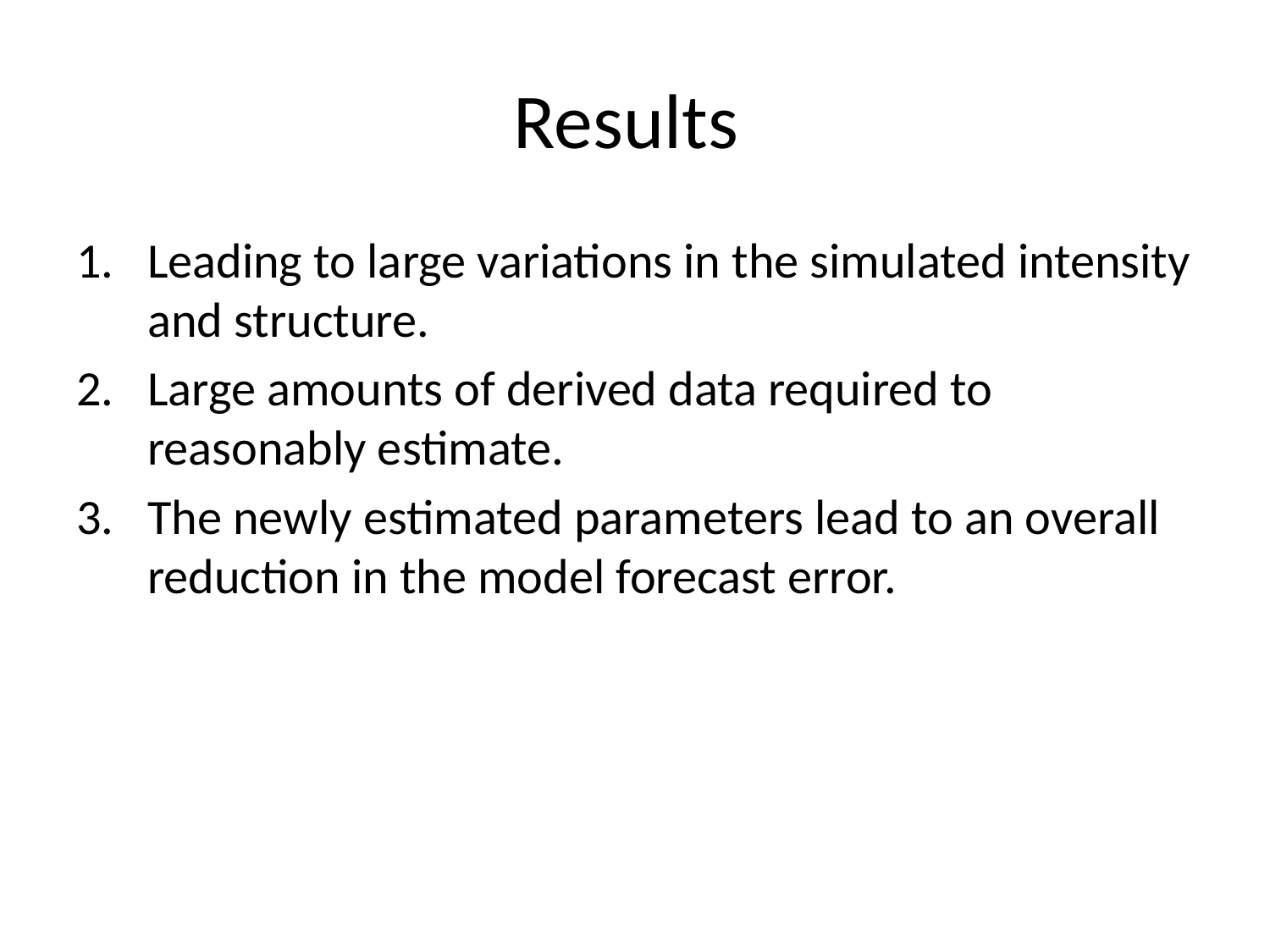

# Results
Leading to large variations in the simulated intensity and structure.
Large amounts of derived data required to reasonably estimate.
The newly estimated parameters lead to an overall reduction in the model forecast error.